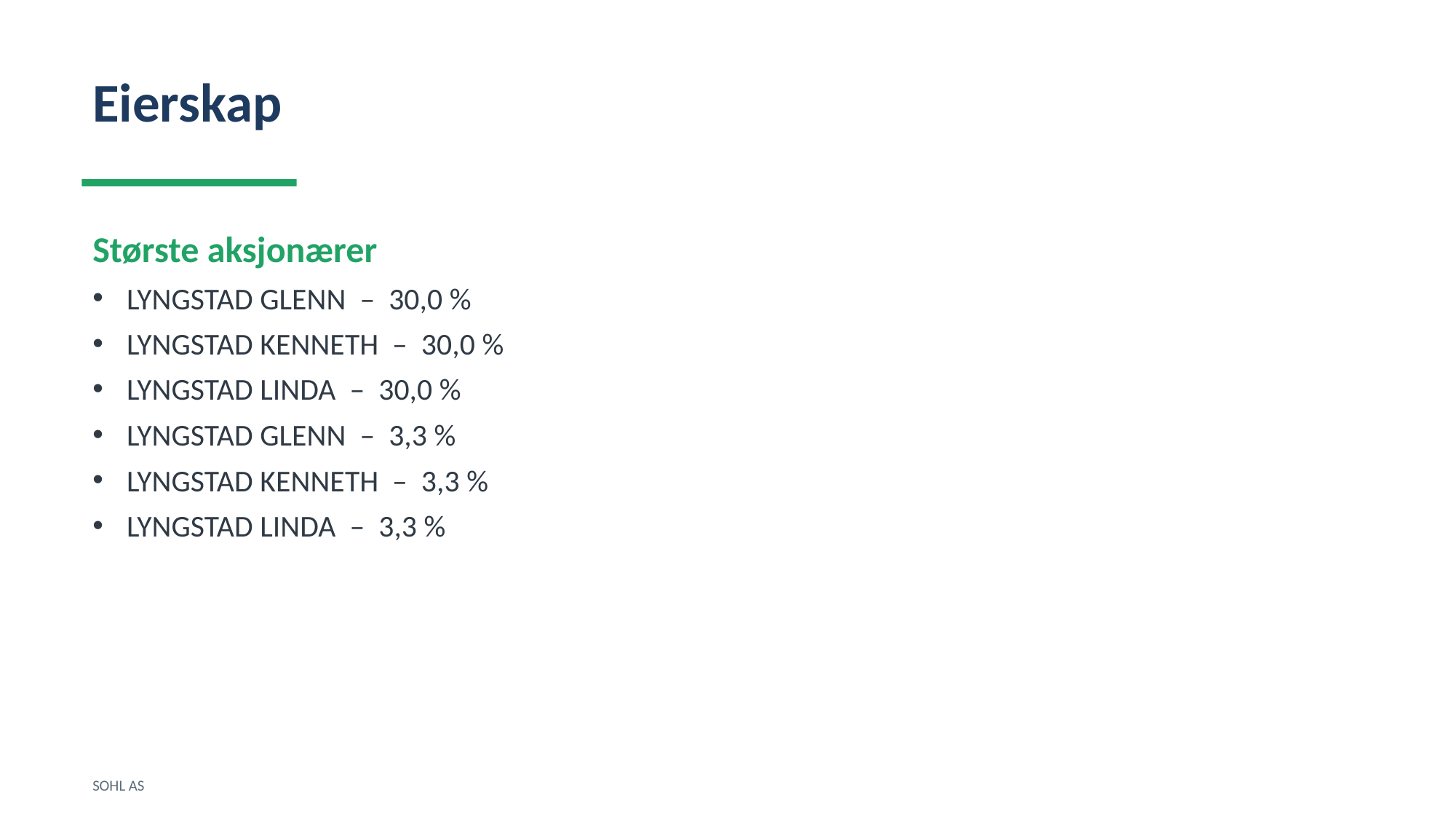

Eierskap

Største aksjonærer
LYNGSTAD GLENN  –  30,0 %
LYNGSTAD KENNETH  –  30,0 %
LYNGSTAD LINDA  –  30,0 %
LYNGSTAD GLENN  –  3,3 %
LYNGSTAD KENNETH  –  3,3 %
LYNGSTAD LINDA  –  3,3 %
SOHL AS